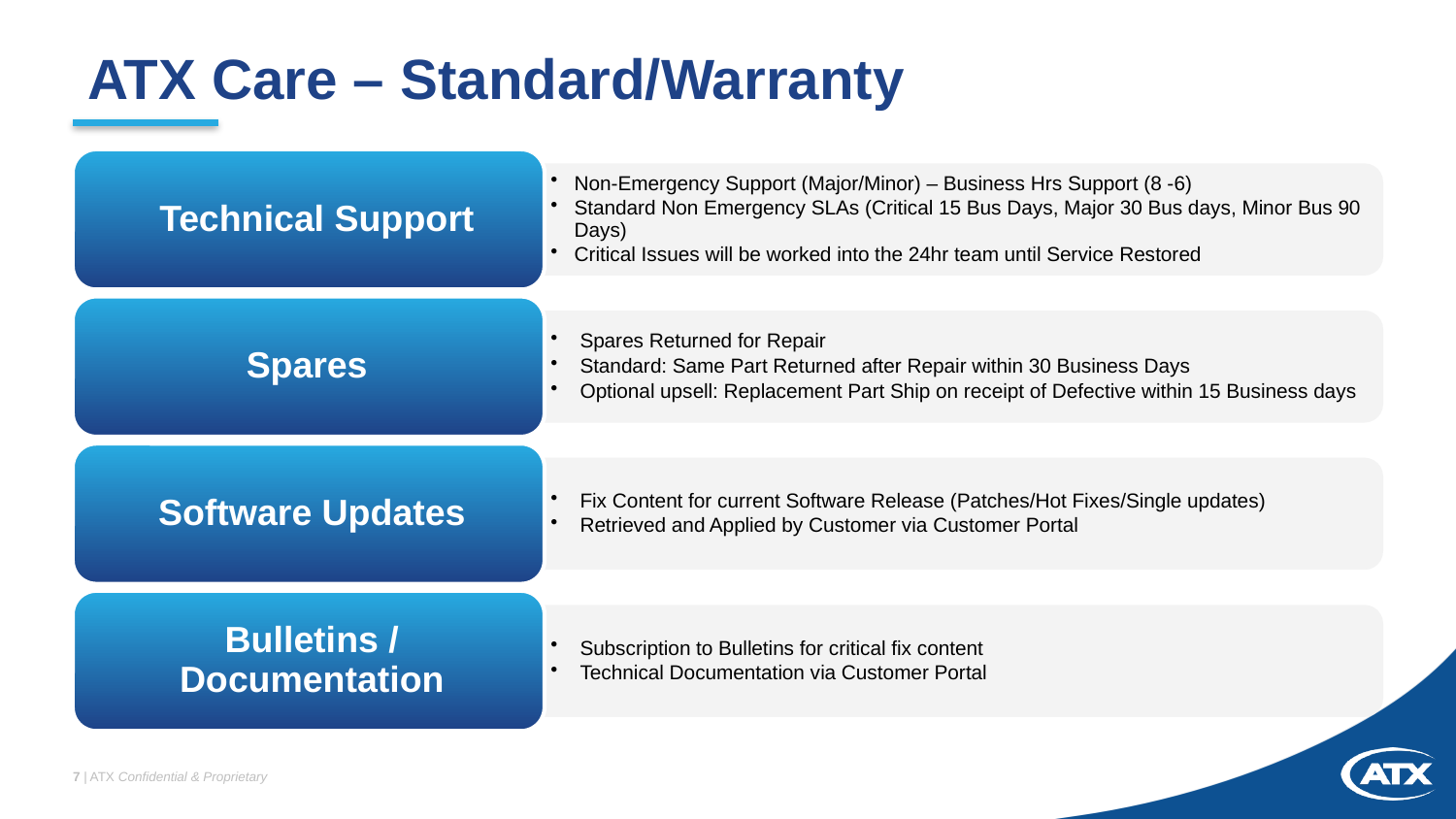

# ATX Care – Standard/Warranty
Non-Emergency Support (Major/Minor) – Business Hrs Support (8 -6)
Standard Non Emergency SLAs (Critical 15 Bus Days, Major 30 Bus days, Minor Bus 90 Days)
Critical Issues will be worked into the 24hr team until Service Restored
 Technical Support
 Spares Returned for Repair
 Standard: Same Part Returned after Repair within 30 Business Days
 Optional upsell: Replacement Part Ship on receipt of Defective within 15 Business days
Spares
 Fix Content for current Software Release (Patches/Hot Fixes/Single updates)
 Retrieved and Applied by Customer via Customer Portal
Software Updates
 Subscription to Bulletins for critical fix content
 Technical Documentation via Customer Portal
Bulletins / Documentation
7 | ATX Confidential & Proprietary